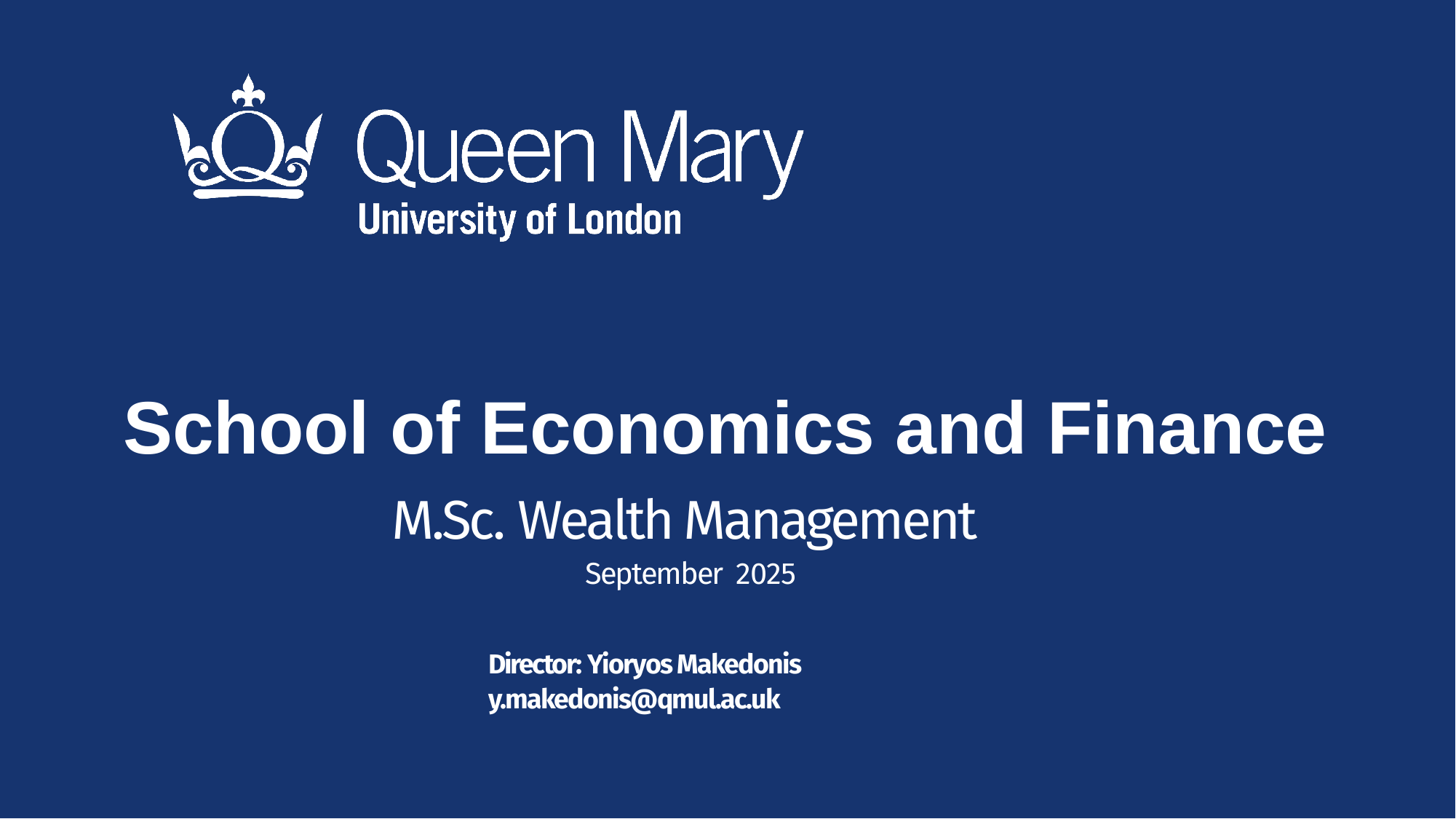

School of Economics and Finance
M.Sc. Wealth Management
September 2025
Director: Yioryos Makedonis
y.makedonis@qmul.ac.uk